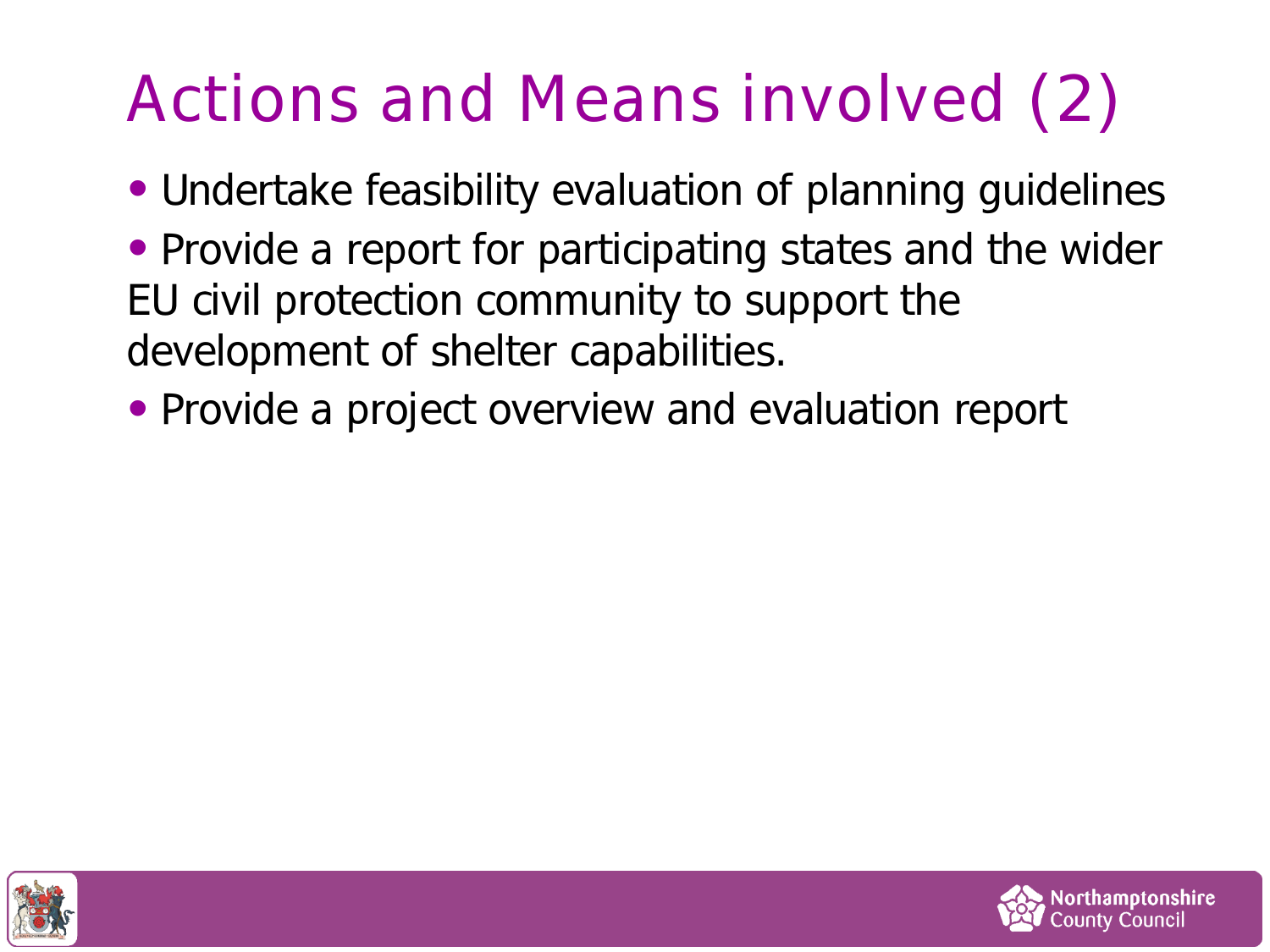

# Actions and Means involved (2)
 Undertake feasibility evaluation of planning guidelines
 Provide a report for participating states and the wider EU civil protection community to support the development of shelter capabilities.
 Provide a project overview and evaluation report